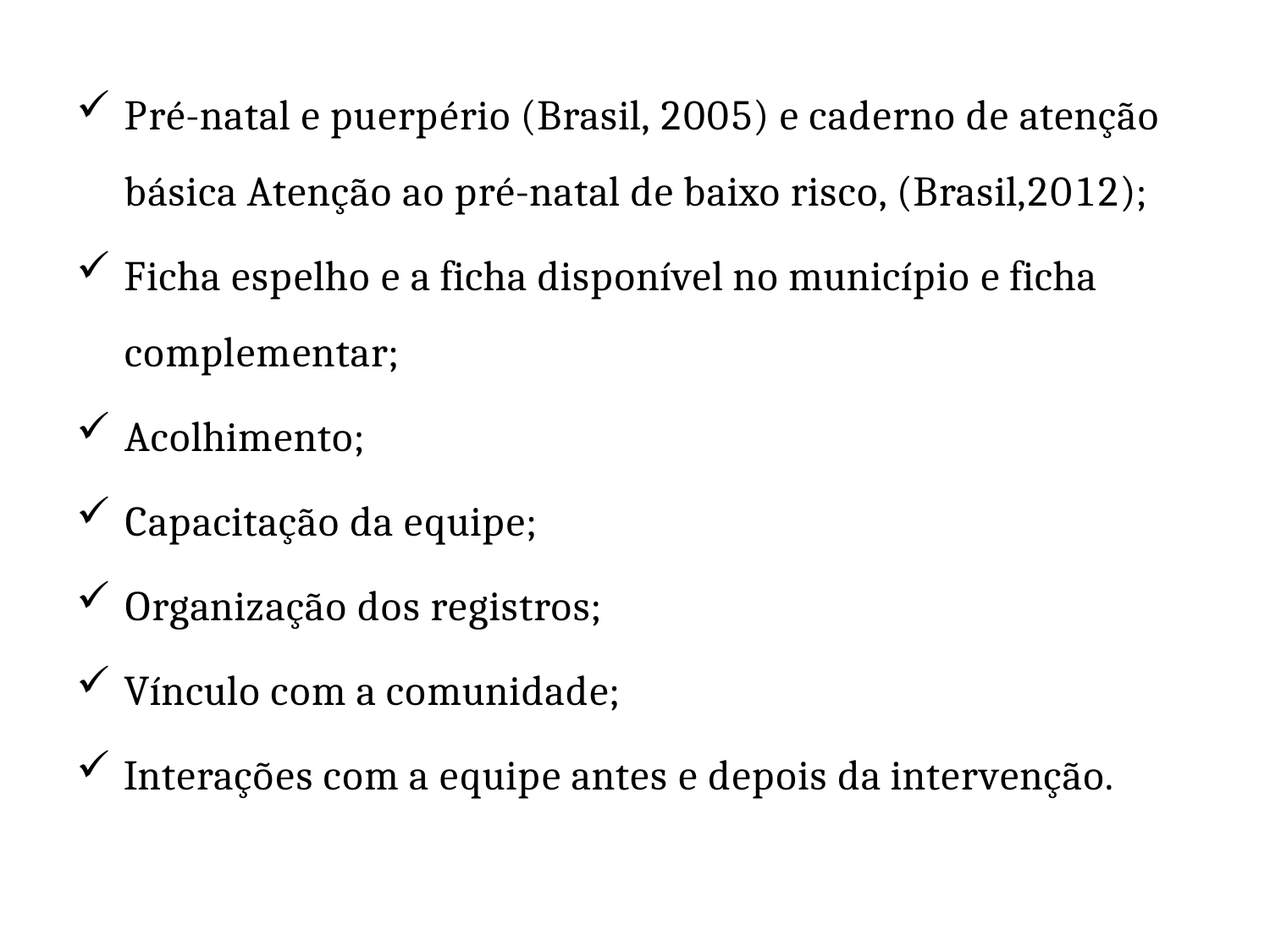

Pré-natal e puerpério (Brasil, 2005) e caderno de atenção básica Atenção ao pré-natal de baixo risco, (Brasil,2012);
Ficha espelho e a ficha disponível no município e ficha complementar;
Acolhimento;
Capacitação da equipe;
Organização dos registros;
Vínculo com a comunidade;
Interações com a equipe antes e depois da intervenção.